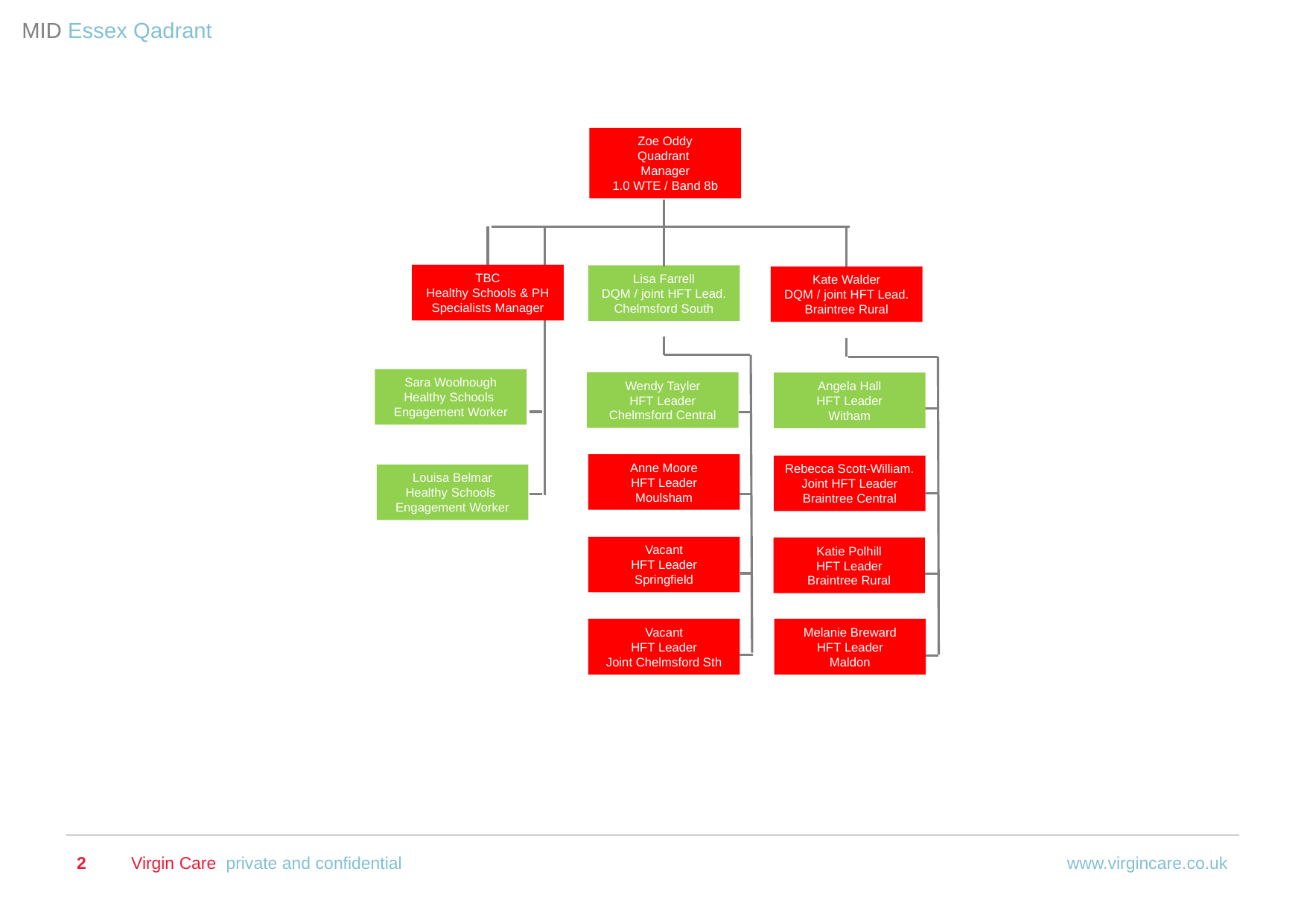

MID Essex Qadrant
Zoe Oddy
Quadrant
Manager
1.0 WTE / Band 8b
TBC
Healthy Schools & PH Specialists Manager
Lisa Farrell
DQM / joint HFT Lead.
Chelmsford South
Kate Walder
DQM / joint HFT Lead. Braintree Rural
Sara Woolnough
Healthy Schools  Engagement Worker
Wendy Tayler
HFT Leader
Chelmsford Central
Angela Hall
HFT Leader
Witham
Anne Moore
HFT Leader
Moulsham
Rebecca Scott-William.
Joint HFT Leader
Braintree Central
Louisa Belmar
Healthy Schools  Engagement Worker
Vacant
HFT Leader
Springfield
Katie Polhill
HFT Leader
Braintree Rural
Vacant
HFT Leader
Joint Chelmsford Sth
Melanie Breward
HFT Leader
Maldon
2